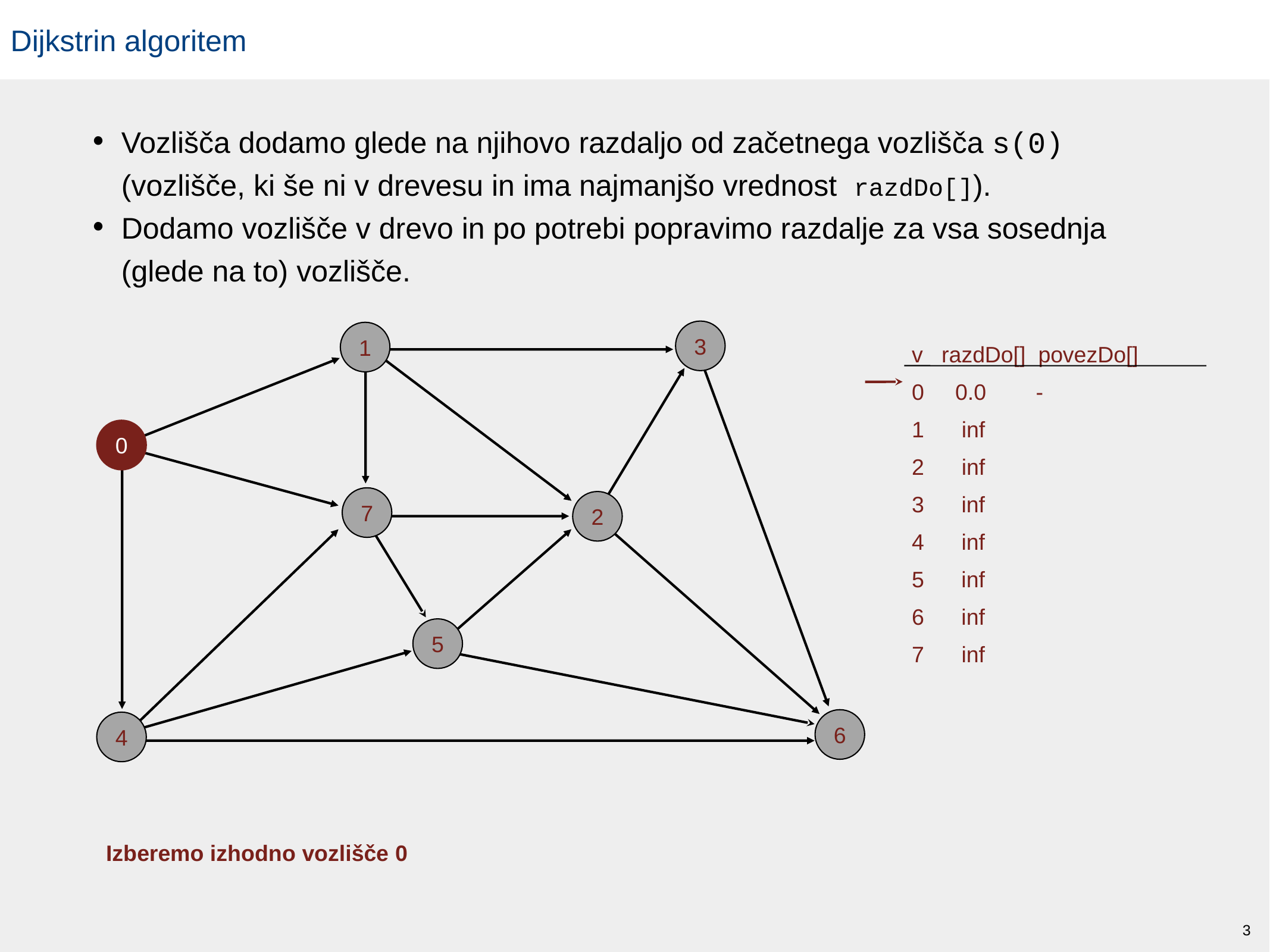

# Dijkstrin algoritem
Vozlišča dodamo glede na njihovo razdaljo od začetnega vozlišča s(0)
(vozlišče, ki še ni v drevesu in ima najmanjšo vrednost  razdDo[]).
Dodamo vozlišče v drevo in po potrebi popravimo razdalje za vsa sosednja (glede na to) vozlišče.
3
1
v   razdDo[]  povezDo[]
0     0.0        -
1      inf
2      inf
3      inf
4      inf
5      inf
6      inf
7      inf

0

7
2

5

6
4

Izberemo izhodno vozlišče 0
3